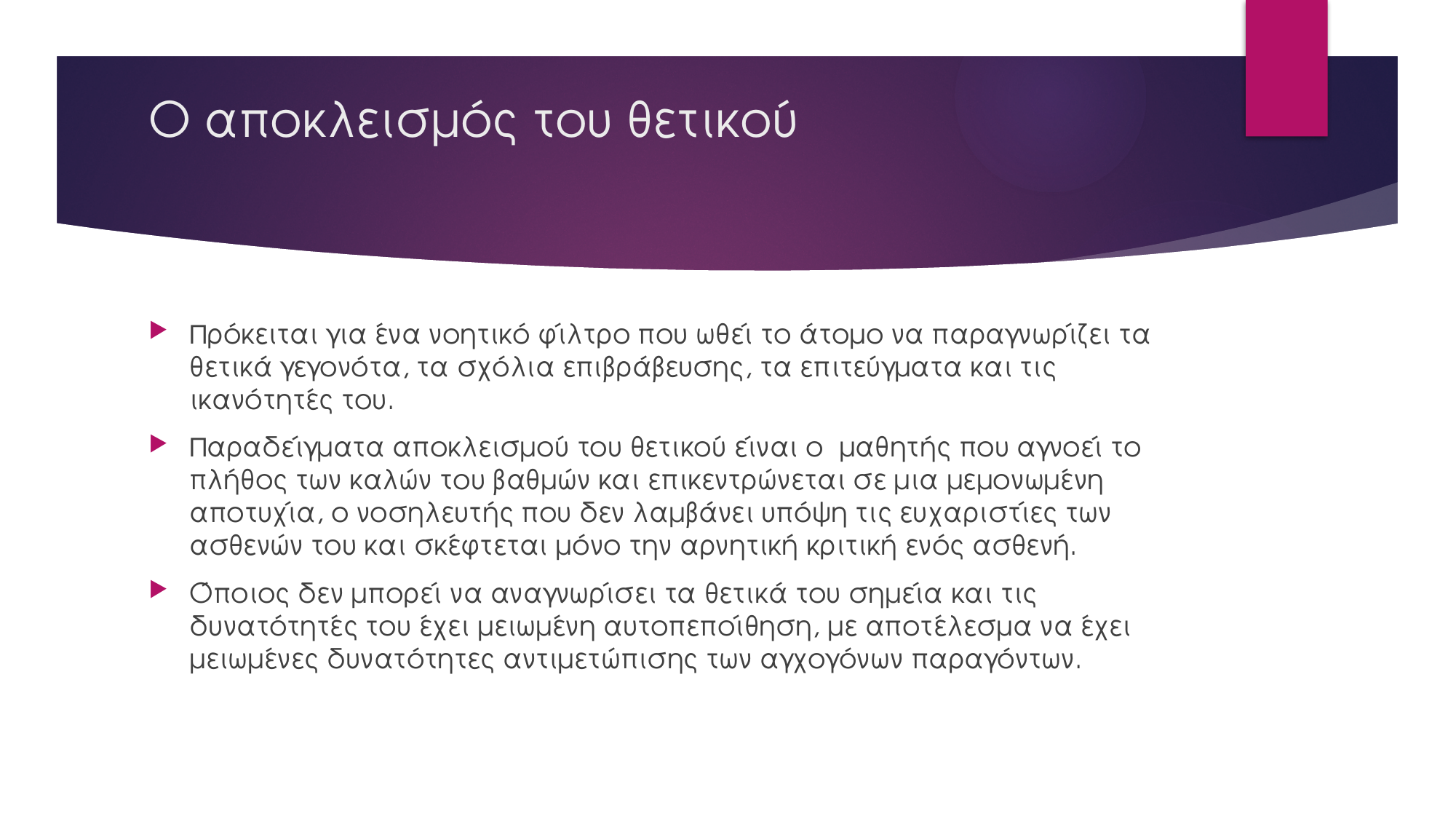

# Ο αποκλεισμός του θετικού
Πρόκειται για ένα νοητικό φίλτρο που ωθεί το άτομο να παραγνωρίζει τα θετικά γεγονότα, τα σχόλια επιβράβευσης, τα επιτεύγματα και τις ικανότητές του.
Παραδείγματα αποκλεισμού του θετικού είναι ο  μαθητής που αγνοεί το πλήθος των καλών του βαθμών και επικεντρώνεται σε μια μεμονωμένη αποτυχία, ο νοσηλευτής που δεν λαμβάνει υπόψη τις ευχαριστίες των ασθενών του και σκέφτεται μόνο την αρνητική κριτική ενός ασθενή.
Όποιος δεν μπορεί να αναγνωρίσει τα θετικά του σημεία και τις δυνατότητές του έχει μειωμένη αυτοπεποίθηση, με αποτέλεσμα να έχει μειωμένες δυνατότητες αντιμετώπισης των αγχογόνων παραγόντων.